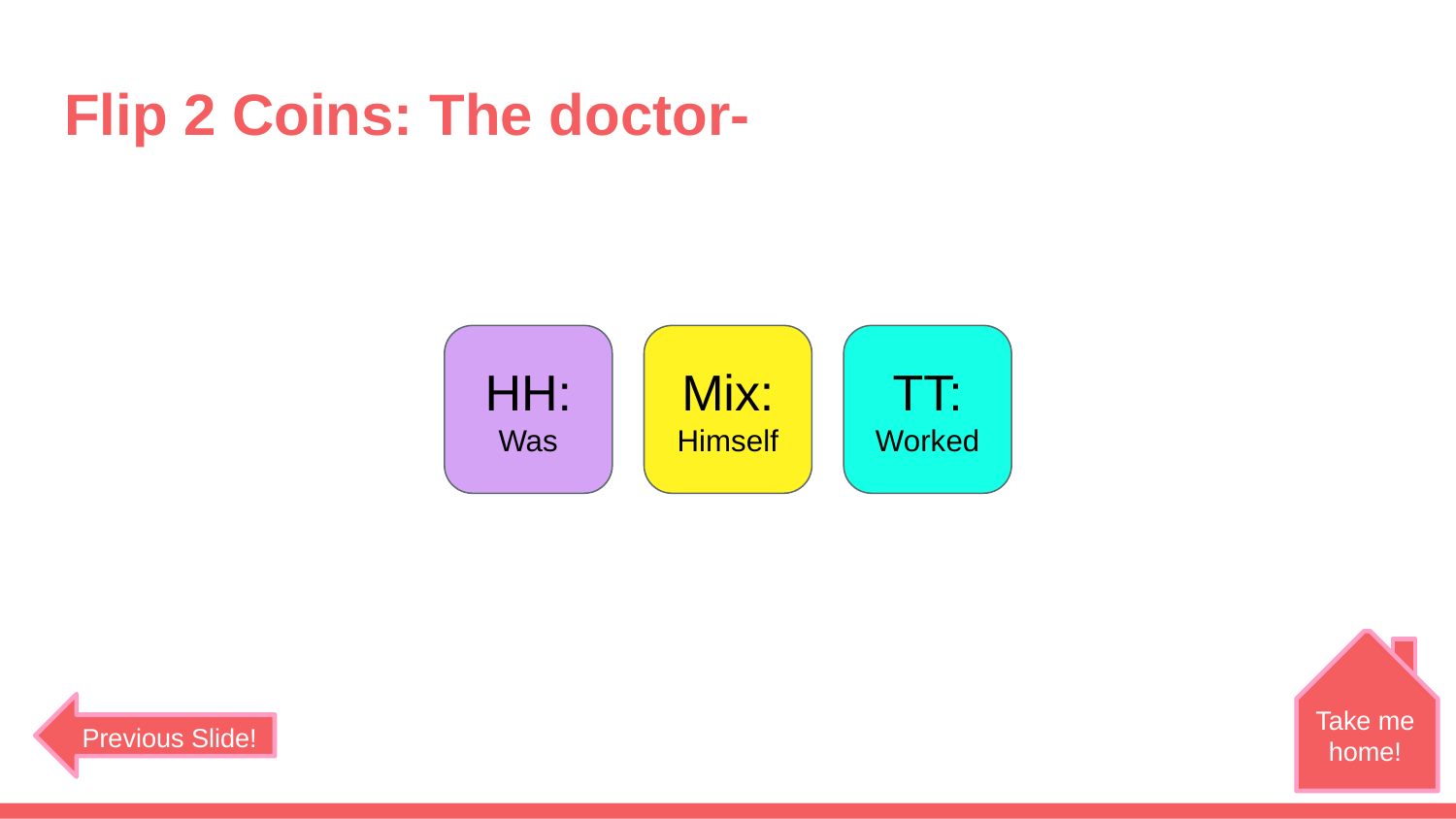

# Flip 2 Coins: The doctor-
HH:
Was
Mix:
Himself
TT:
Worked

Take me home!

Previous Slide!